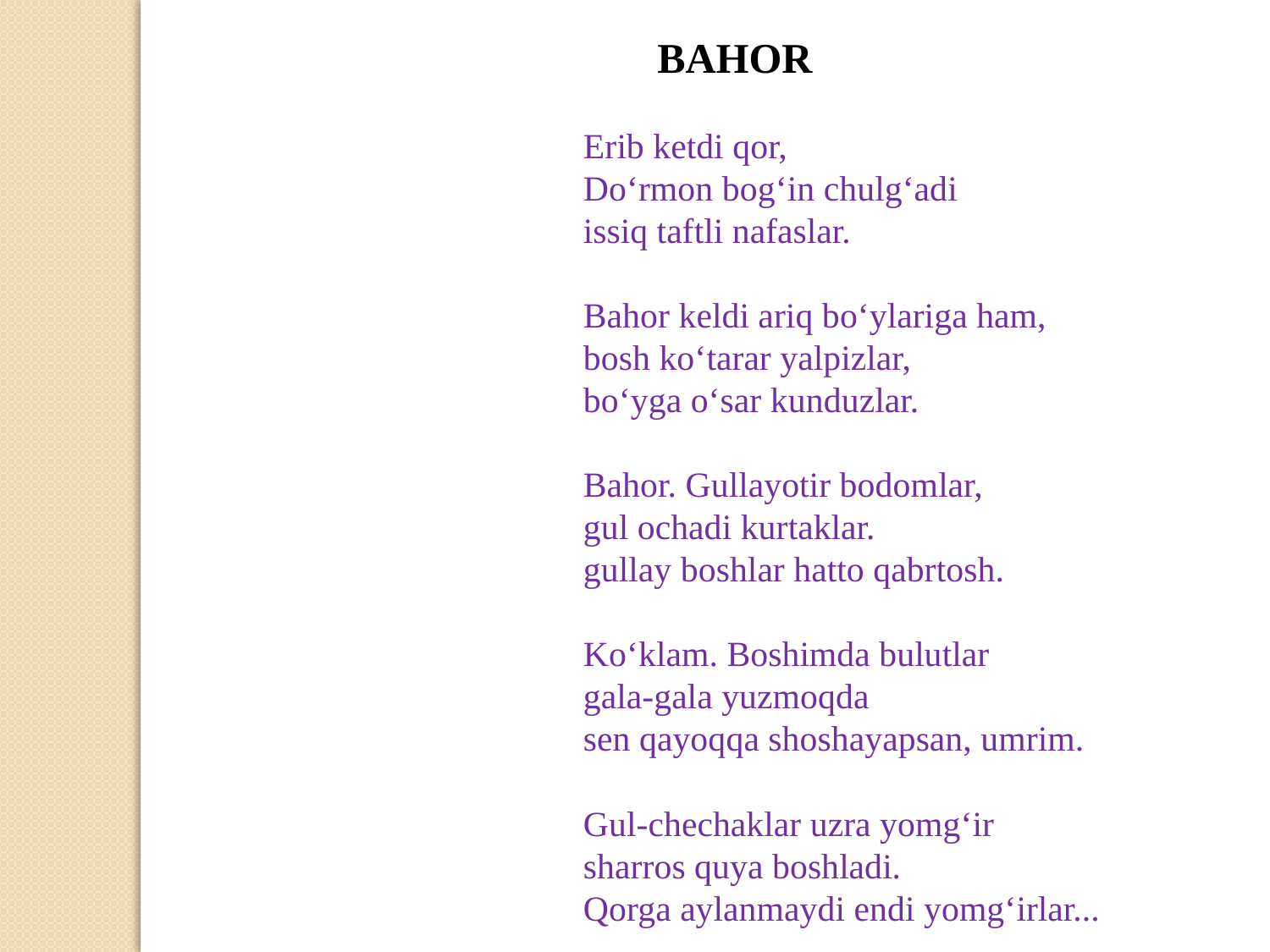

BAHOR
			Erib ketdi qor,
			Do‘rmon bog‘in chulg‘adi
			issiq taftli nafaslar.
 
			Bahor keldi ariq bo‘ylariga ham,
			bosh ko‘tarar yalpizlar,
			bo‘yga o‘sar kunduzlar.
 
			Bahor. Gullayotir bodomlar,
			gul ochadi kurtaklar.
			gullay boshlar hatto qabrtosh.
 
			Ko‘klam. Boshimda bulutlar
			gala-gala yuzmoqda
			sen qayoqqa shoshayapsan, umrim.
 
			Gul-chechaklar uzra yomg‘ir
			sharros quya boshladi. 
			Qorga aylanmaydi endi yomg‘irlar...